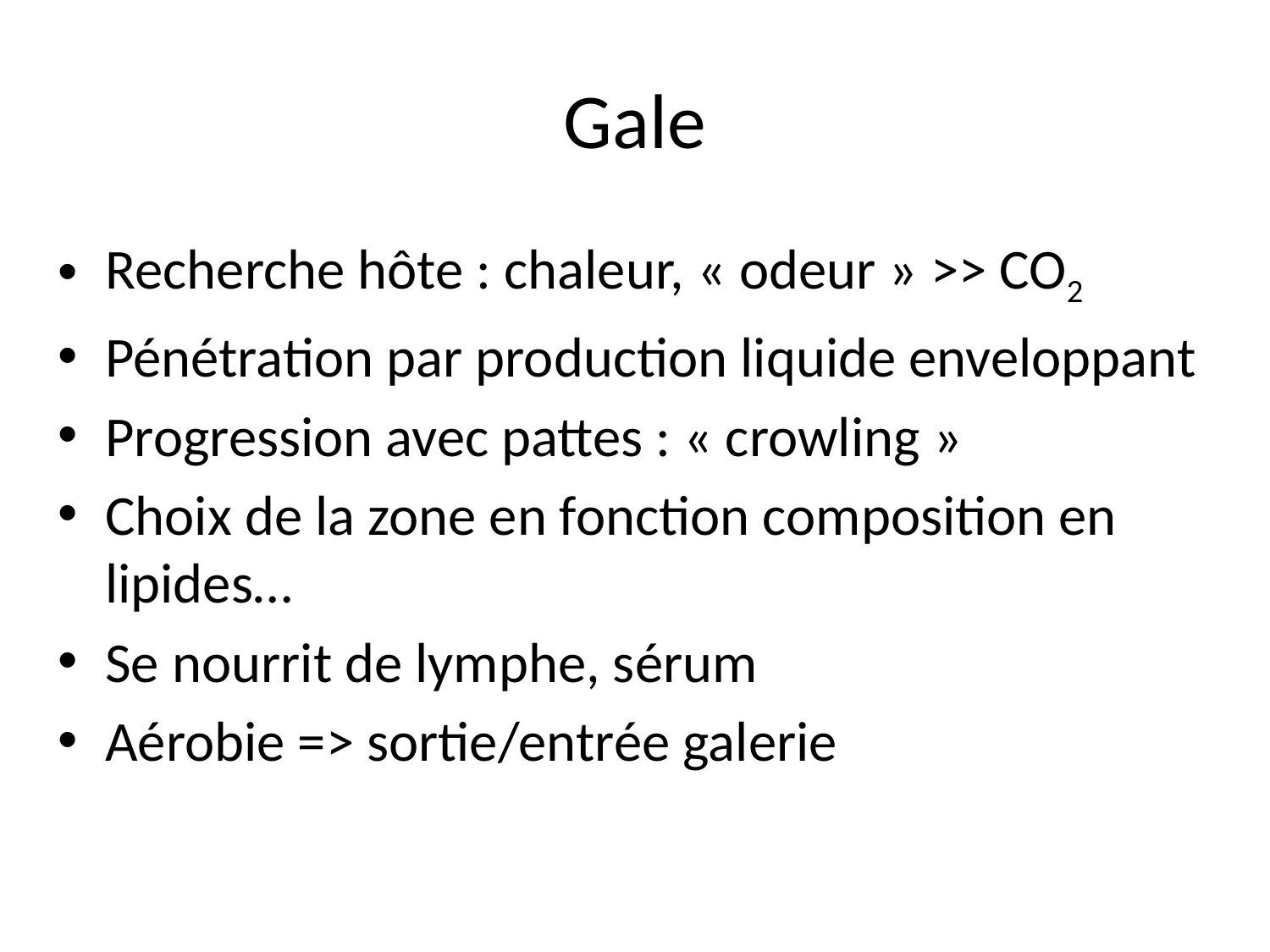

# Gale
Recherche hôte : chaleur, « odeur » >> CO2
Pénétration par production liquide enveloppant
Progression avec pattes : « crowling »
Choix de la zone en fonction composition en lipides…
Se nourrit de lymphe, sérum
Aérobie => sortie/entrée galerie